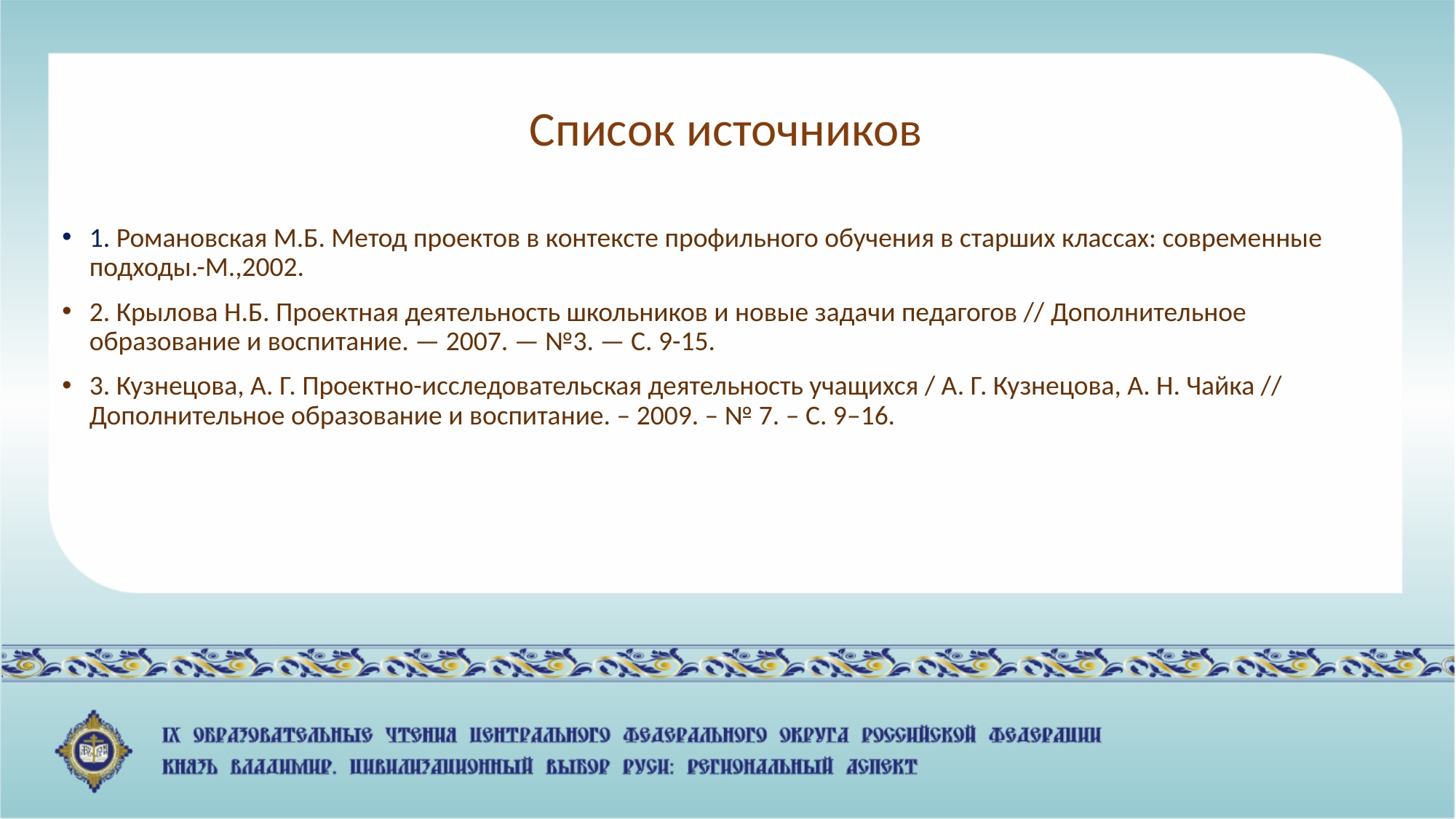

# Список источников
1. Романовская М.Б. Метод проектов в контексте профильного обучения в старших классах: современные подходы.-М.,2002.
2. Крылова Н.Б. Проектная деятельность школьников и новые задачи педагогов // Дополнительное образование и воспитание. — 2007. — №3. — С. 9-15.
3. Кузнецова, А. Г. Проектно-исследовательская деятельность учащихся / А. Г. Кузнецова, А. Н. Чайка // Дополнительное образование и воспитание. – 2009. – № 7. – С. 9–16.